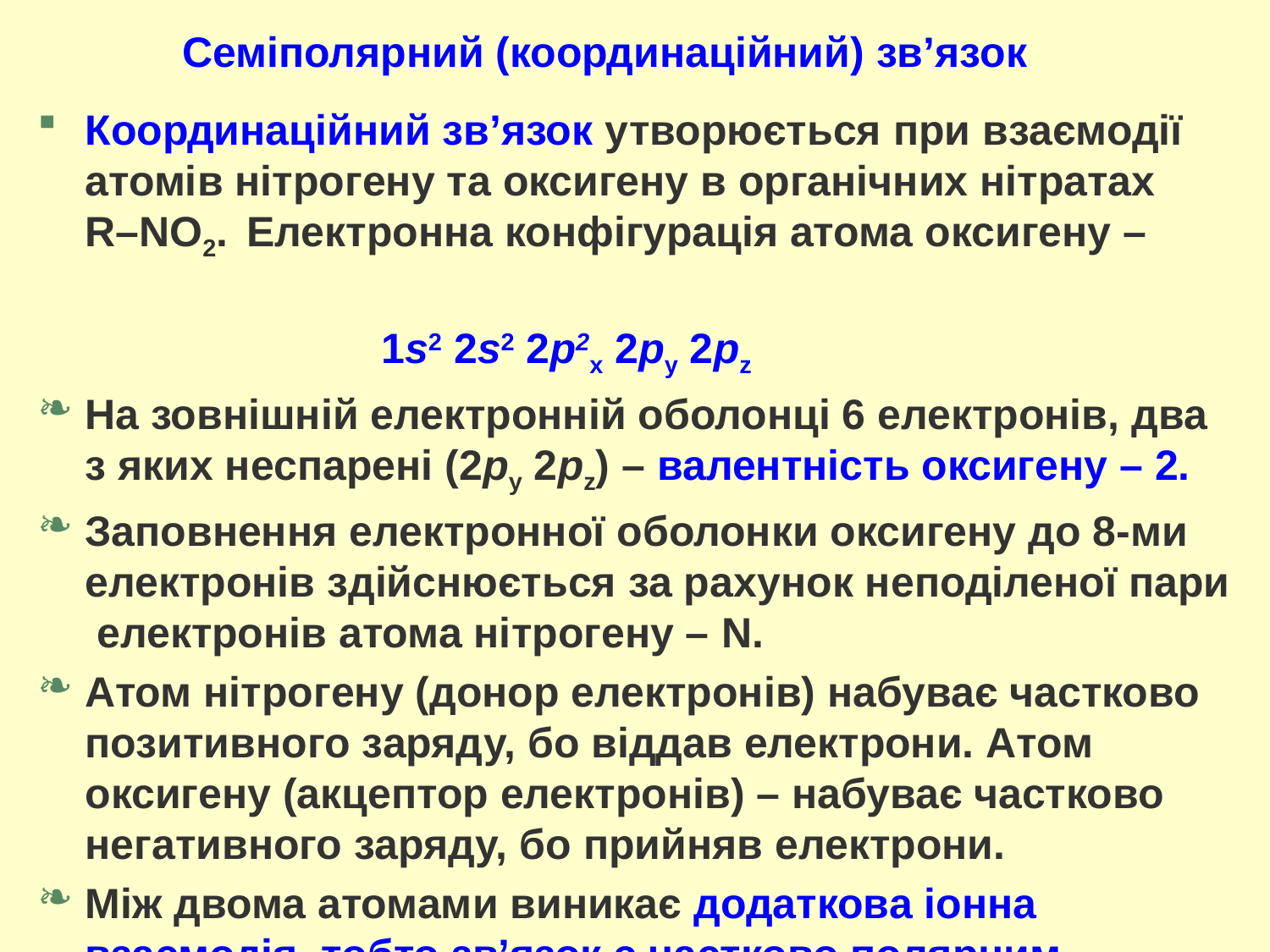

# Семіполярний (координаційний) зв’язок
Координаційний зв’язок утворюється при взаємодії атомів нітрогену та оксигену в органічних нітратах   R–NO2.  Електронна конфігурація атома оксигену –
                             1s2 2s2 2p2x 2py 2pz
На зовнішній електронній оболонці 6 електронів, два з яких неспарені (2py 2pz) – валентність оксигену – 2.
Заповнення електронної оболонки оксигену до 8-ми електронів здійснюється за рахунок неподіленої пари  електронів атома нітрогену – N.
Атом нітрогену (донор електронів) набуває частково позитивного заряду, бо віддав електрони. Атом оксигену (акцептор електронів) – набуває частково негативного заряду, бо прийняв електрони.
Між двома атомами виникає додаткова іонна взаємодія, тобто зв’язок є частково полярним.